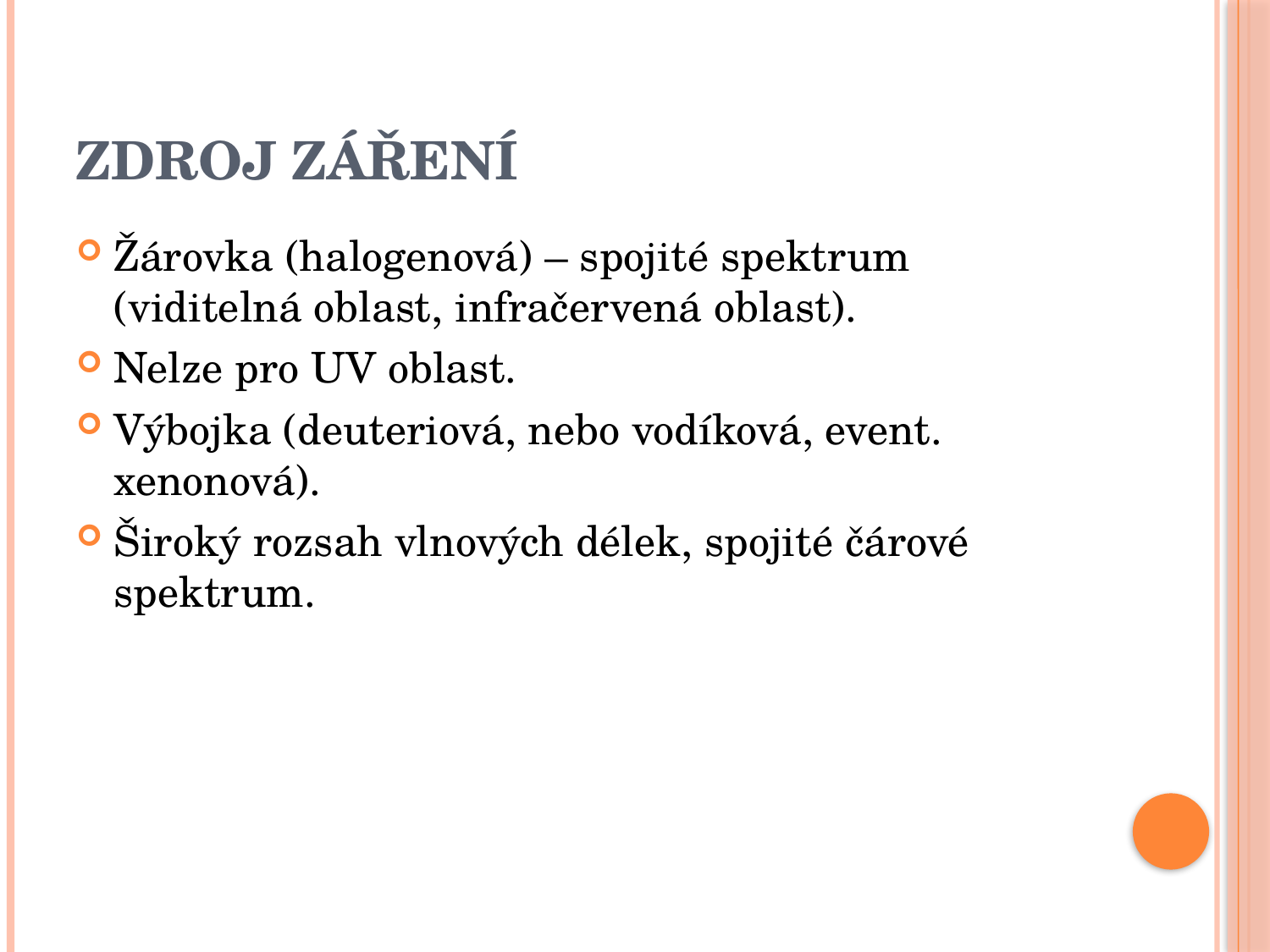

# Zdroj záření
Žárovka (halogenová) – spojité spektrum (viditelná oblast, infračervená oblast).
Nelze pro UV oblast.
Výbojka (deuteriová, nebo vodíková, event. xenonová).
Široký rozsah vlnových délek, spojité čárové spektrum.